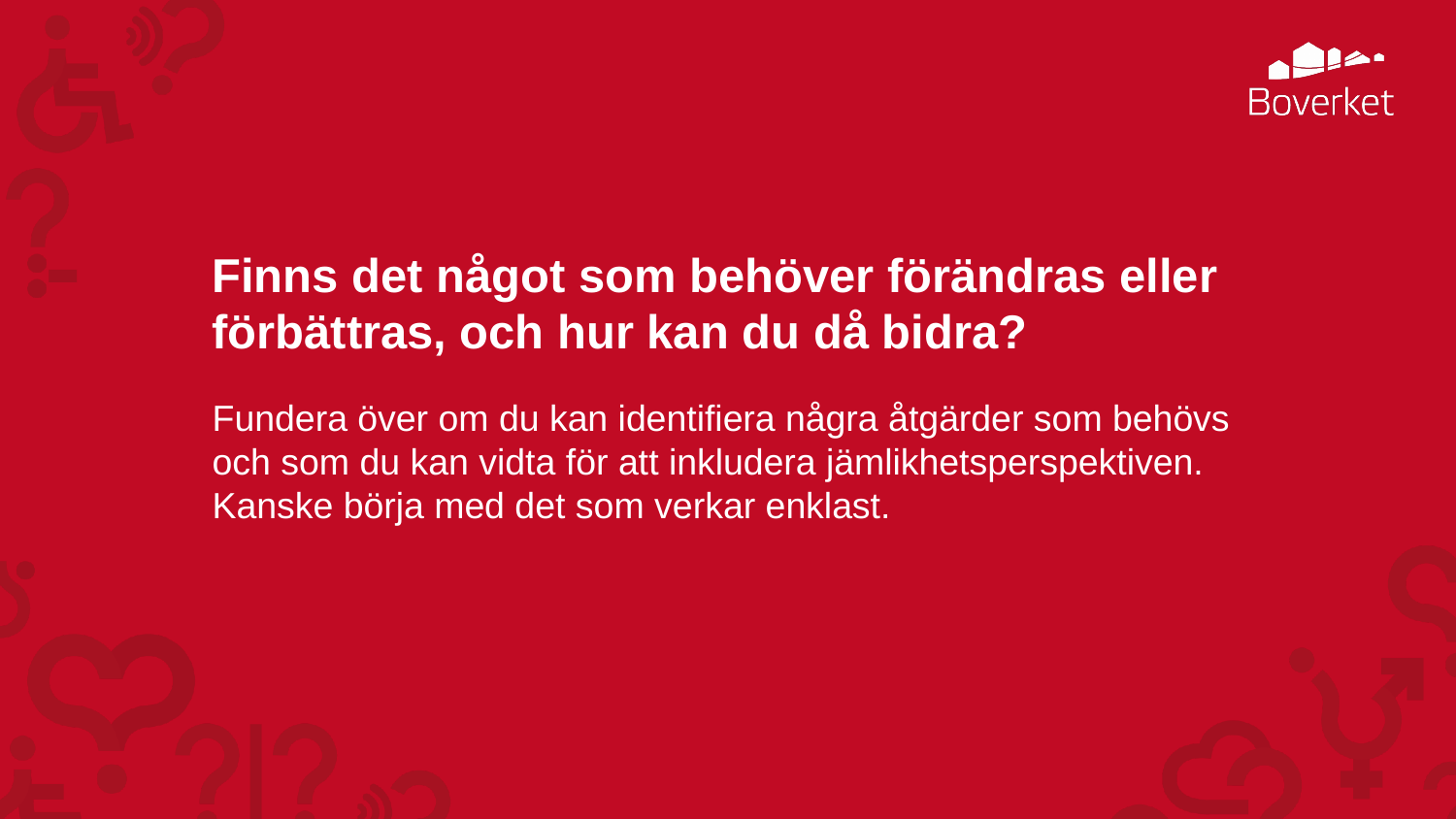

# Finns det något som behöver förändras eller förbättras, och hur kan du då bidra?
Fundera över om du kan identifiera några åtgärder som behövs och som du kan vidta för att inkludera jämlikhetsperspektiven. Kanske börja med det som verkar enklast.